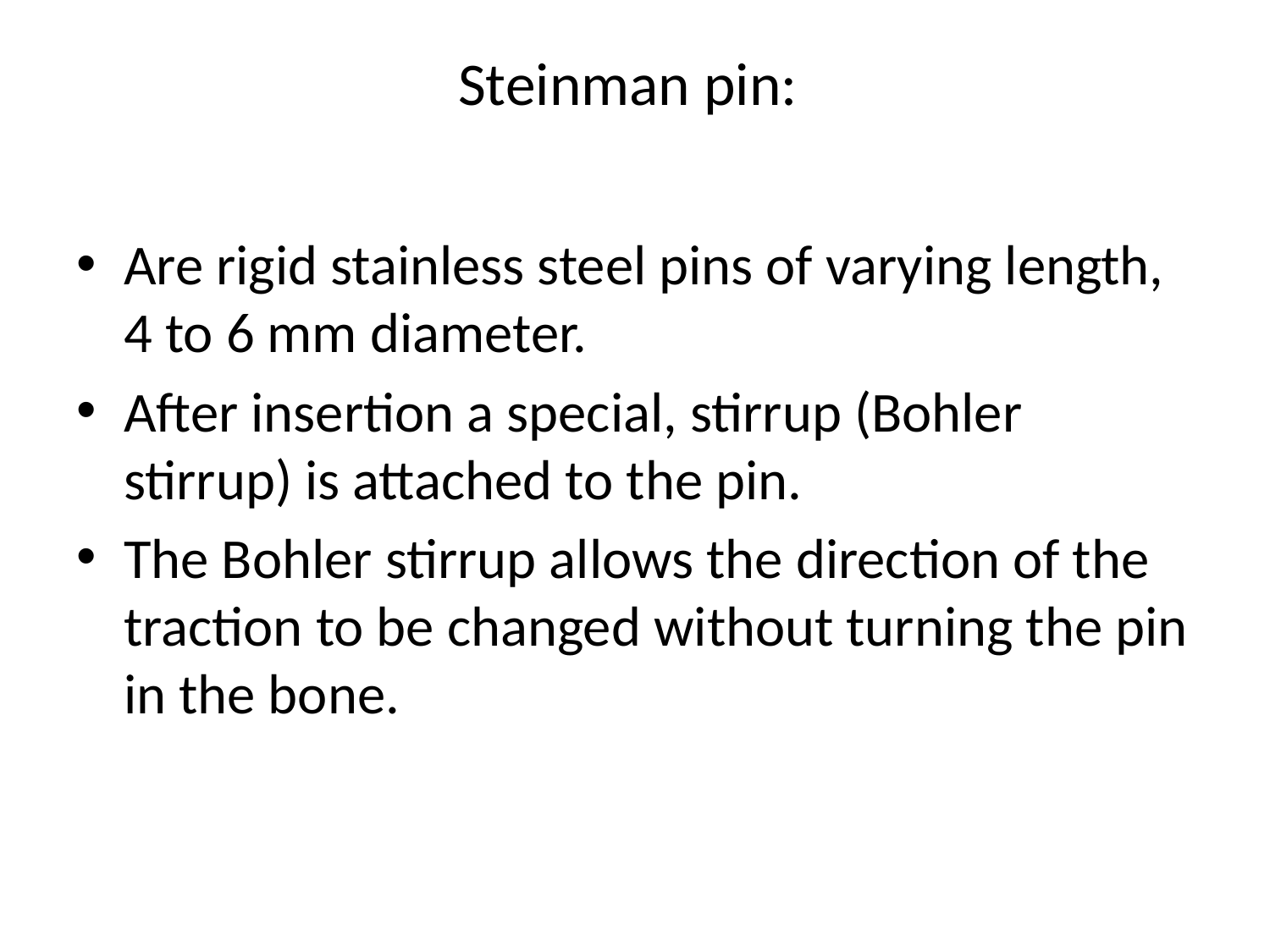

# Steinman pin:
Are rigid stainless steel pins of varying length, 4 to 6 mm diameter.
After insertion a special, stirrup (Bohler stirrup) is attached to the pin.
The Bohler stirrup allows the direction of the traction to be changed without turning the pin in the bone.